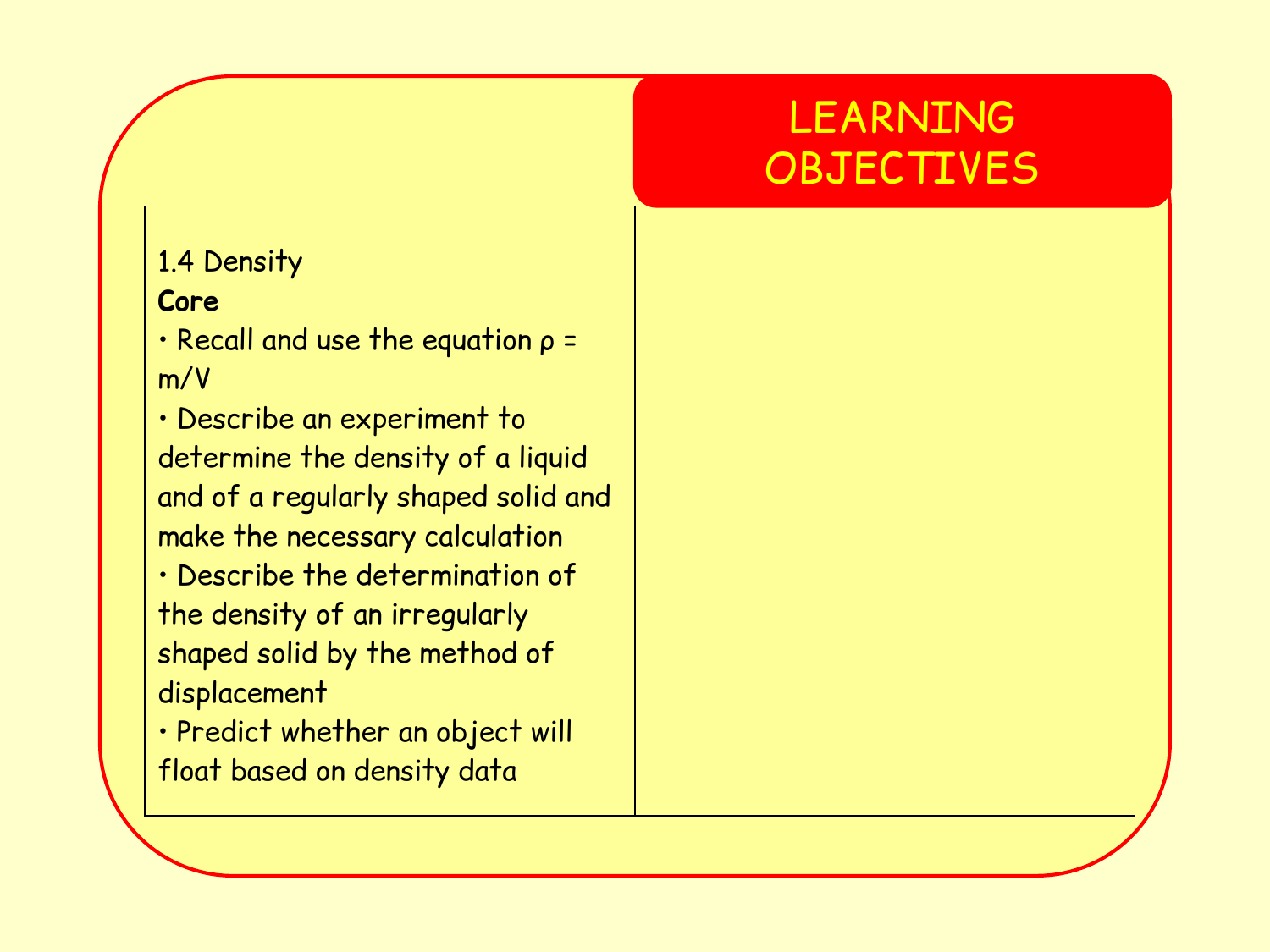

LEARNING OBJECTIVES
| 1.4 Density Core • Recall and use the equation ρ = m/V • Describe an experiment to determine the density of a liquid and of a regularly shaped solid and make the necessary calculation • Describe the determination of the density of an irregularly shaped solid by the method of displacement • Predict whether an object will float based on density data |  |
| --- | --- |